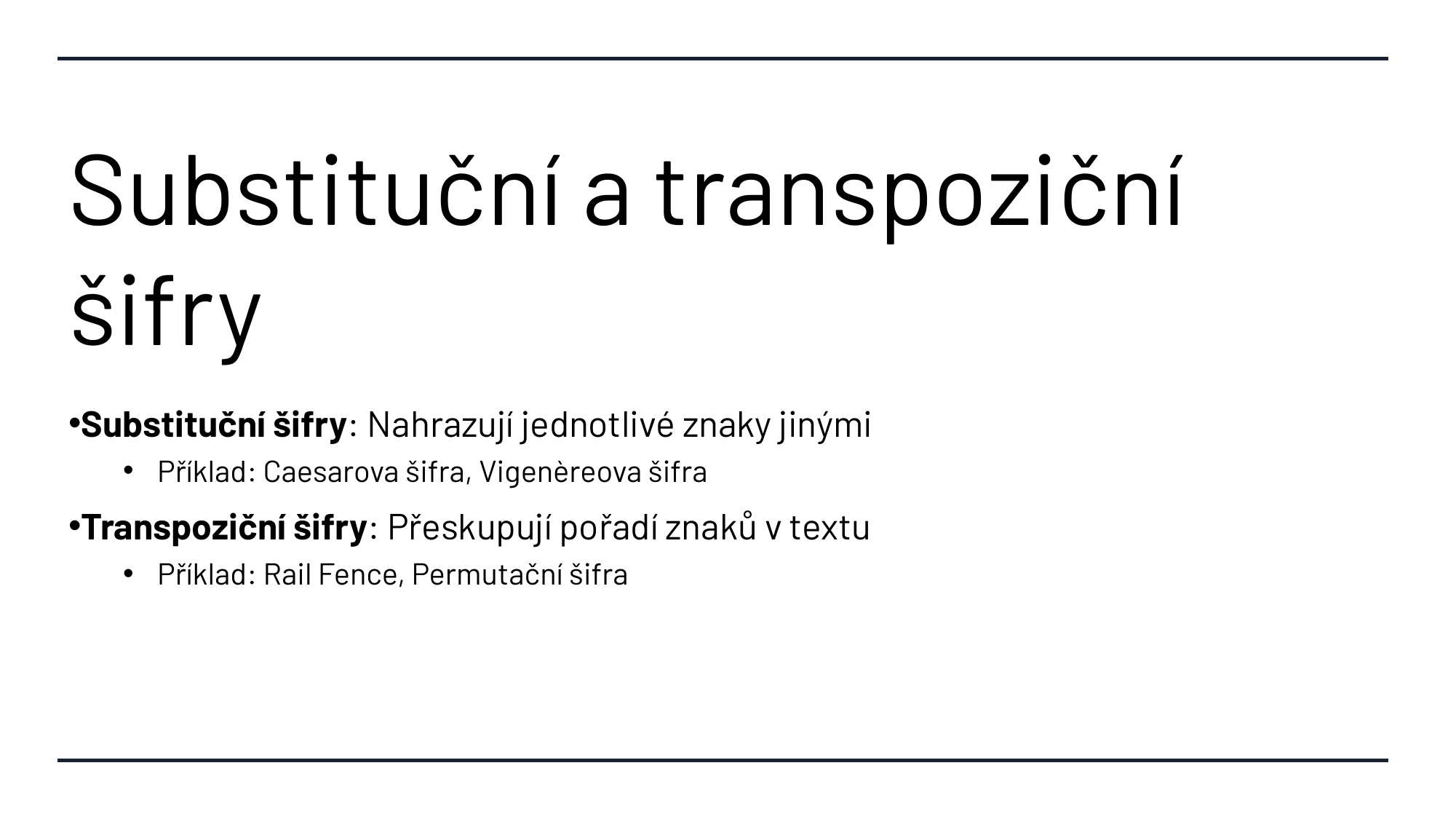

# Substituční a transpoziční šifry
Substituční šifry: Nahrazují jednotlivé znaky jinými
Příklad: Caesarova šifra, Vigenèreova šifra
Transpoziční šifry: Přeskupují pořadí znaků v textu
Příklad: Rail Fence, Permutační šifra